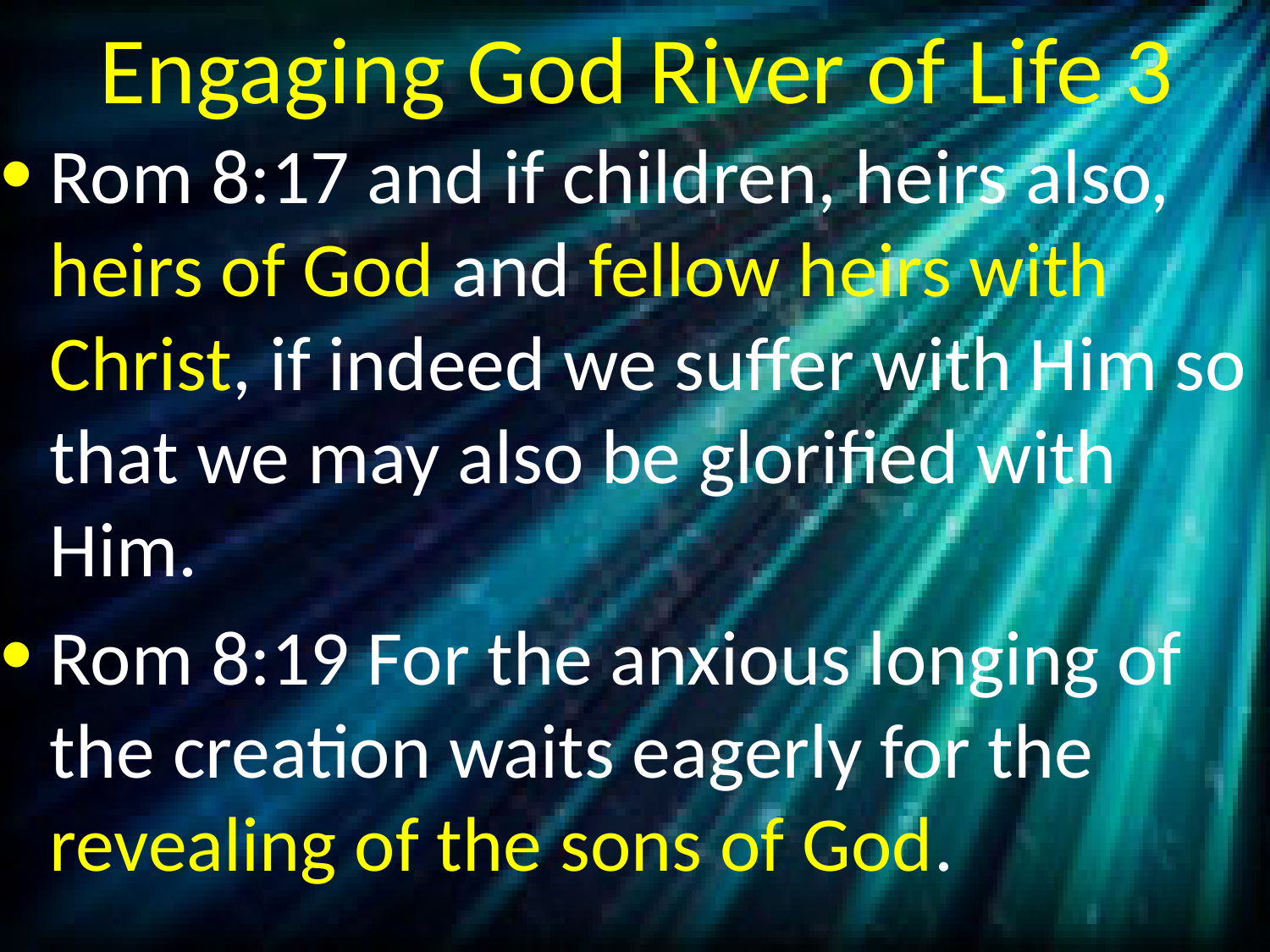

# Engaging God River of Life 3
Rom 8:17 and if children, heirs also, heirs of God and fellow heirs with Christ, if indeed we suffer with Him so that we may also be glorified with Him.
Rom 8:19 For the anxious longing of the creation waits eagerly for the revealing of the sons of God.